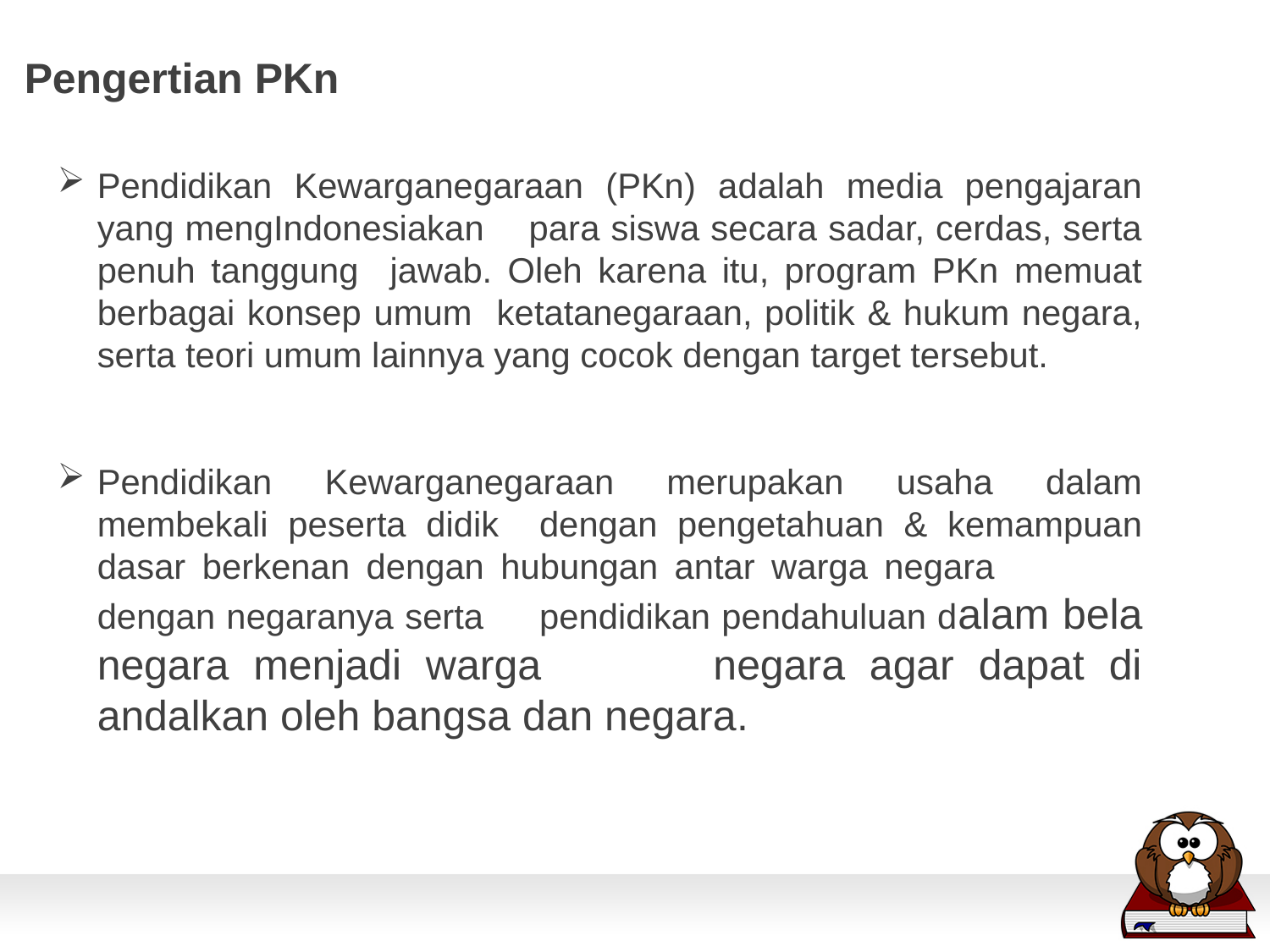

# Pengertian PKn
Pendidikan Kewarganegaraan (PKn) adalah media pengajaran yang mengIndonesiakan    para siswa secara sadar, cerdas, serta penuh tanggung  jawab. Oleh karena itu, program PKn memuat berbagai konsep umum  ketatanegaraan, politik & hukum negara, serta teori umum lainnya yang cocok dengan target tersebut.

Pendidikan Kewarganegaraan merupakan usaha dalam membekali peserta didik  dengan pengetahuan & kemampuan dasar berkenan dengan hubungan antar warga negara          dengan negaranya serta     pendidikan pendahuluan dalam bela negara menjadi warga       negara agar dapat di andalkan oleh bangsa dan negara.